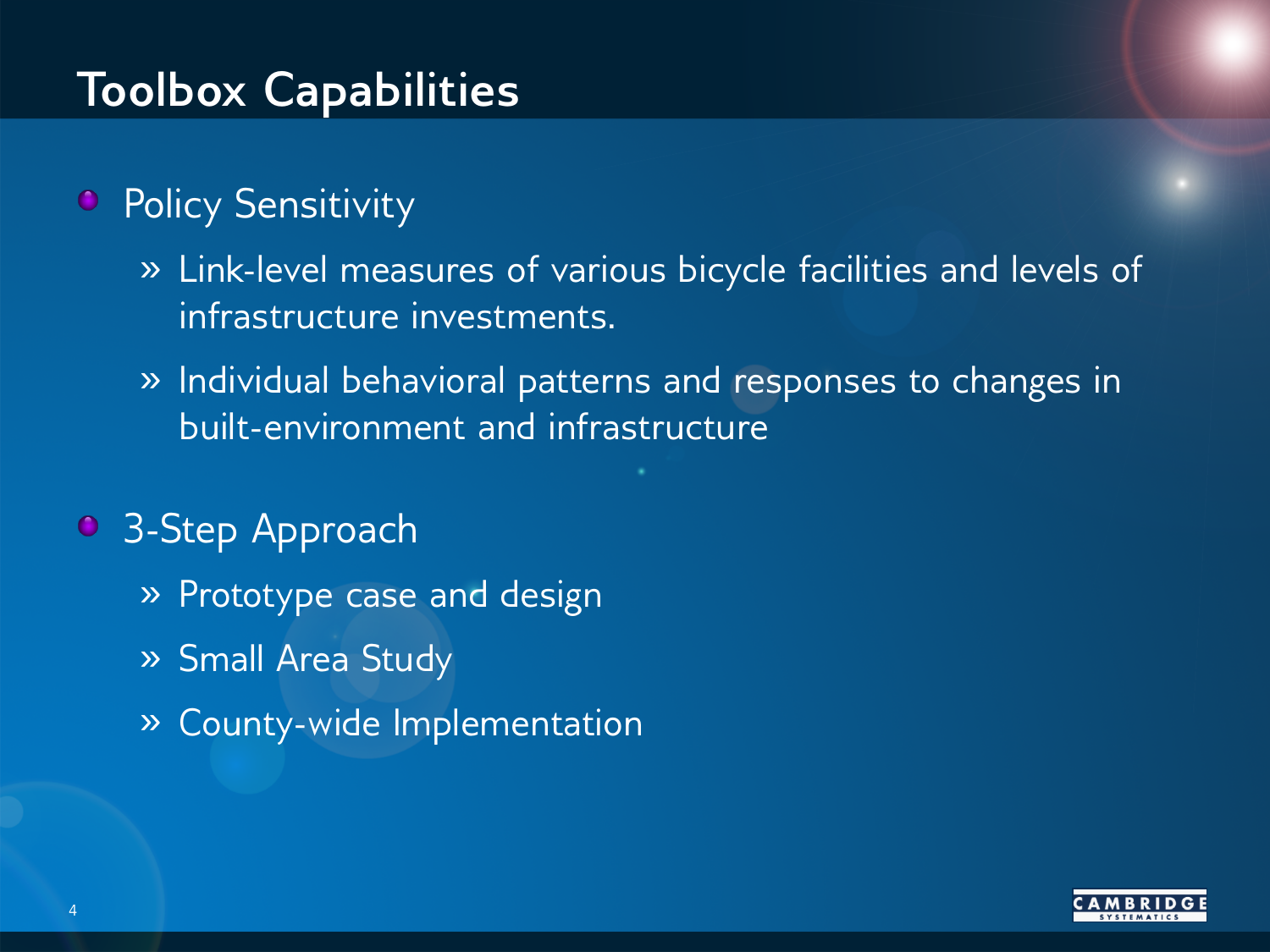

# Toolbox Capabilities
Policy Sensitivity
Link-level measures of various bicycle facilities and levels of infrastructure investments.
Individual behavioral patterns and responses to changes in built-environment and infrastructure
3-Step Approach
Prototype case and design
Small Area Study
County-wide Implementation
4